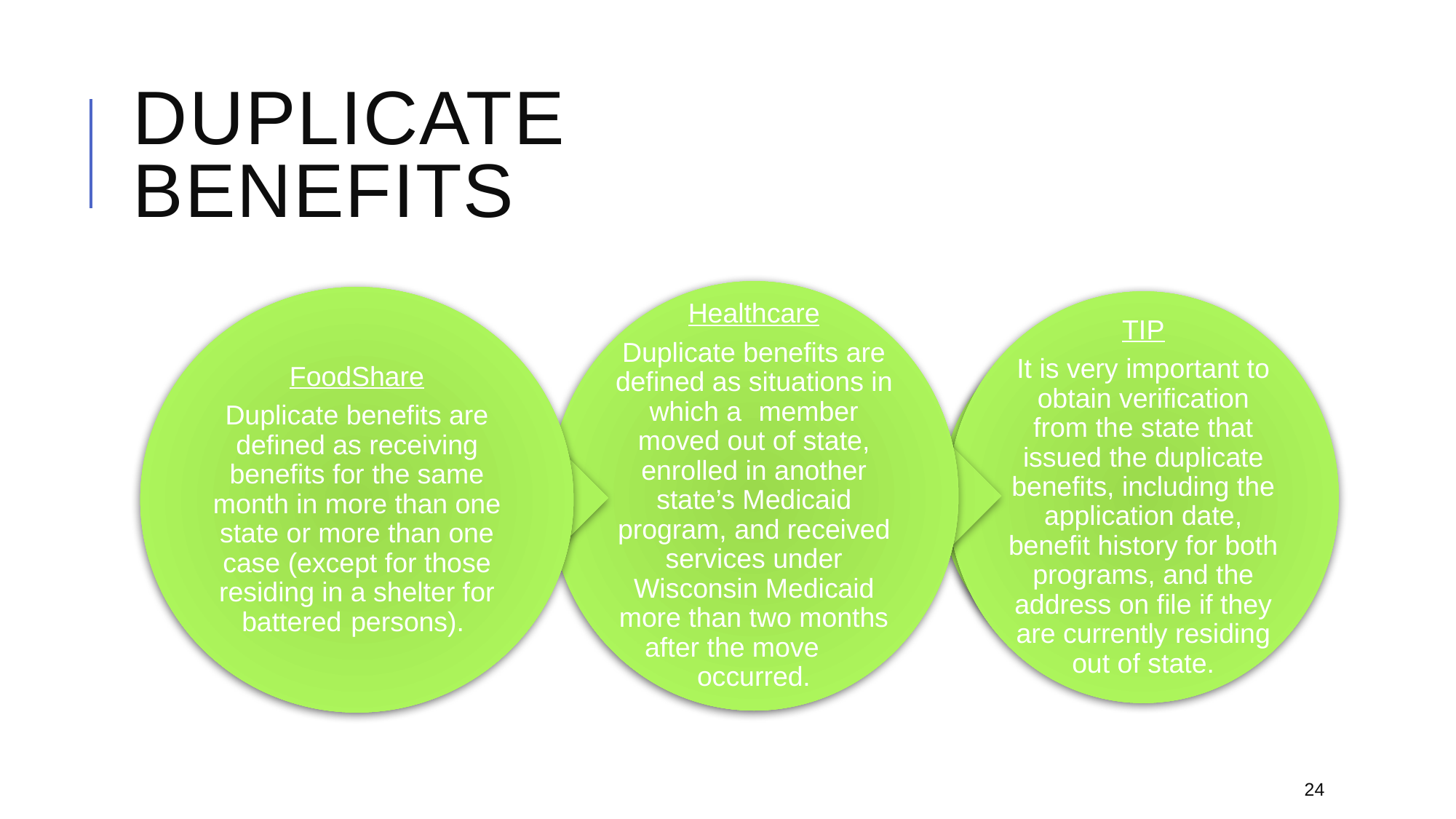

# Duplicate Benefits
TIP
It is very important to obtain verification from the state that issued the duplicate benefits, including the application date, benefit history for both programs, and the address on file if they are currently residing out of state.
Healthcare
Duplicate benefits are defined as situations in which a 	member moved out of state, enrolled in another state’s Medicaid program, and received services under Wisconsin Medicaid more than two months after the move 	occurred.
FoodShare
Duplicate benefits are defined as receiving benefits for the same month in more than one state or more than one case (except for those residing in a shelter for battered 	persons).
24